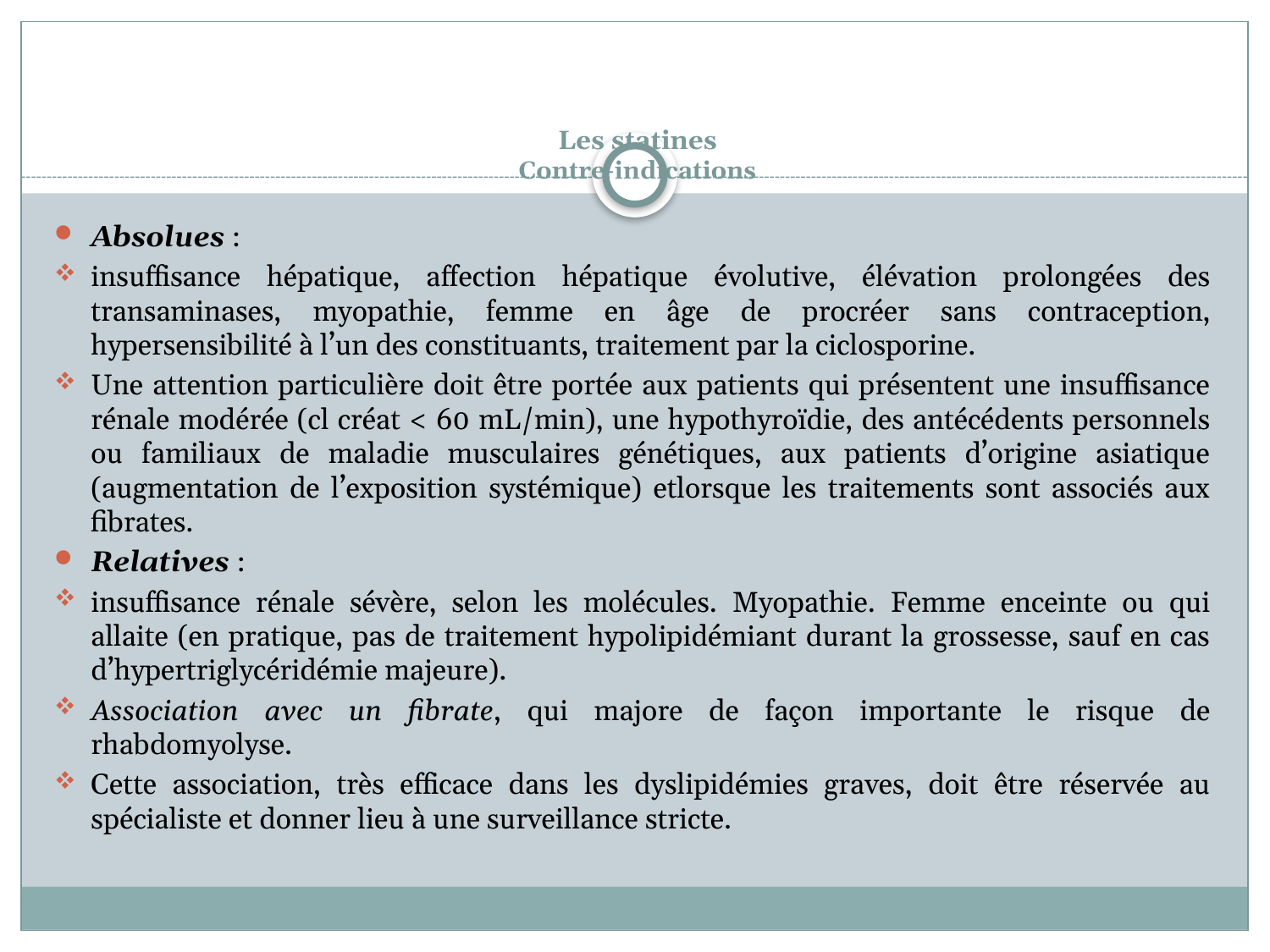

# Les statines Contre-indications
Absolues :
insuffisance hépatique, affection hépatique évolutive, élévation prolongées des transaminases, myopathie, femme en âge de procréer sans contraception, hypersensibilité à l’un des constituants, traitement par la ciclosporine.
Une attention particulière doit être portée aux patients qui présentent une insuffisance rénale modérée (cl créat < 60 mL/min), une hypothyroïdie, des antécédents personnels ou familiaux de maladie musculaires génétiques, aux patients d’origine asiatique (augmentation de l’exposition systémique) etlorsque les traitements sont associés aux fibrates.
Relatives :
insuffisance rénale sévère, selon les molécules. Myopathie. Femme enceinte ou qui allaite (en pratique, pas de traitement hypolipidémiant durant la grossesse, sauf en cas d’hypertriglycéridémie majeure).
Association avec un fibrate, qui majore de façon importante le risque de rhabdomyolyse.
Cette association, très efficace dans les dyslipidémies graves, doit être réservée au spécialiste et donner lieu à une surveillance stricte.